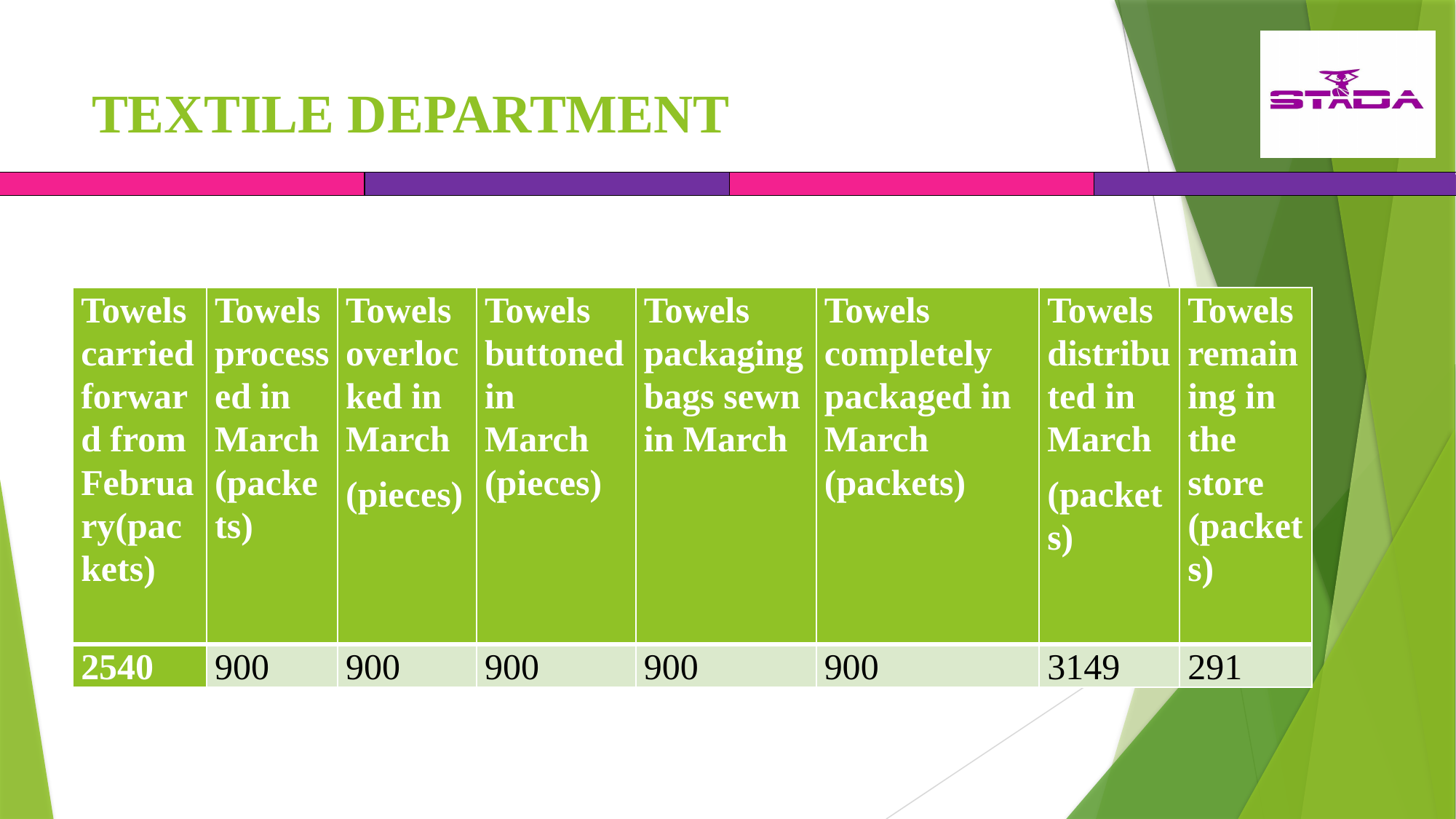

# TEXTILE DEPARTMENT
| Towels carried forward from February(packets) | Towels processed in March (packets) | Towels overlocked in March (pieces) | Towels buttoned in March (pieces) | Towels packaging bags sewn in March | Towels completely packaged in March (packets) | Towels distributed in March (packets) | Towels remaining in the store (packets) |
| --- | --- | --- | --- | --- | --- | --- | --- |
| 2540 | 900 | 900 | 900 | 900 | 900 | 3149 | 291 |